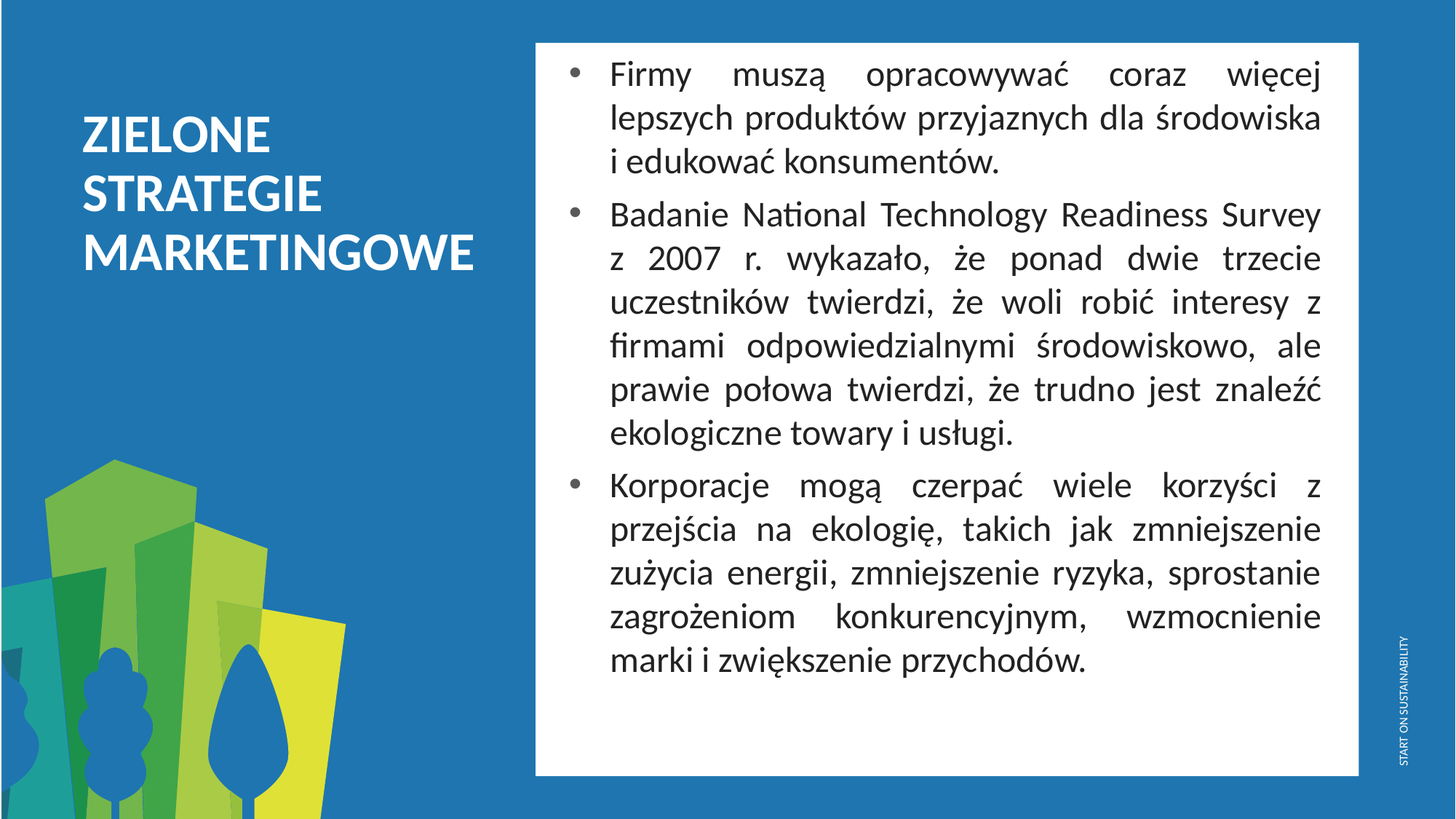

Firmy muszą opracowywać coraz więcej lepszych produktów przyjaznych dla środowiska i edukować konsumentów.
Badanie National Technology Readiness Survey z 2007 r. wykazało, że ponad dwie trzecie uczestników twierdzi, że woli robić interesy z firmami odpowiedzialnymi środowiskowo, ale prawie połowa twierdzi, że trudno jest znaleźć ekologiczne towary i usługi.
Korporacje mogą czerpać wiele korzyści z przejścia na ekologię, takich jak zmniejszenie zużycia energii, zmniejszenie ryzyka, sprostanie zagrożeniom konkurencyjnym, wzmocnienie marki i zwiększenie przychodów.
ZIELONE STRATEGIE MARKETINGOWE